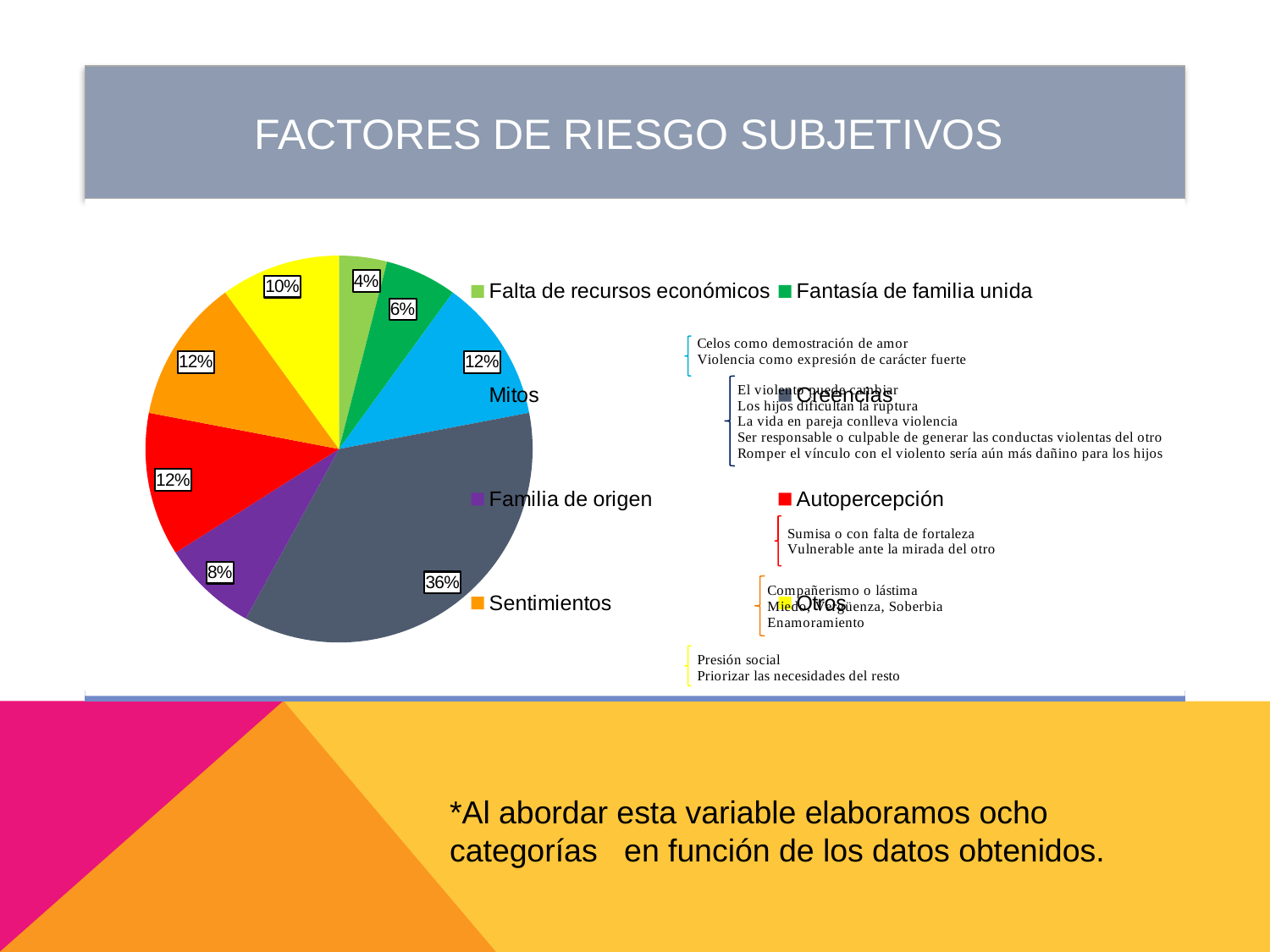

FACTORES DE RIESGO SUBJETIVOS

### Chart

| Category |
|---|

### Chart

| Category | RESPUESTAS |
|---|---|
| Falta de recursos económicos | 2.0 |
| Fantasía de familia unida | 3.0 |
| Mitos | 6.0 |
| Creencias | 18.0 |
| Familia de origen | 4.0 |
| Autopercepción | 6.0 |
| Sentimientos | 6.0 |
| Otros | 5.0 |
*Al abordar esta variable elaboramos ocho categorías   en función de los datos obtenidos.